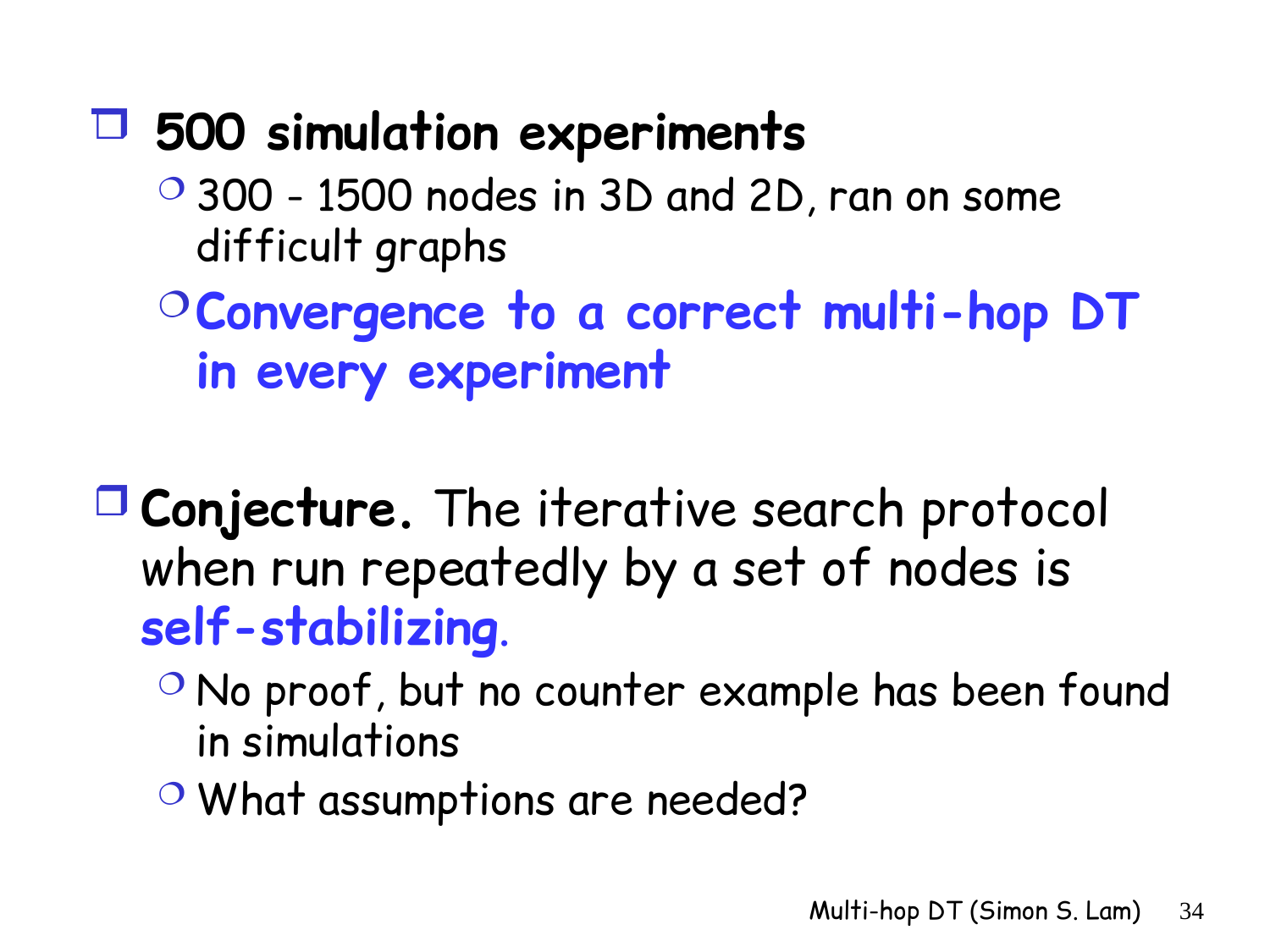

500 simulation experiments
300 - 1500 nodes in 3D and 2D, ran on some difficult graphs
Convergence to a correct multi-hop DT in every experiment

Conjecture. The iterative search protocol when run repeatedly by a set of nodes is self-stabilizing.
No proof, but no counter example has been found in simulations
What assumptions are needed?

#
Multi-hop DT (Simon S. Lam)
34